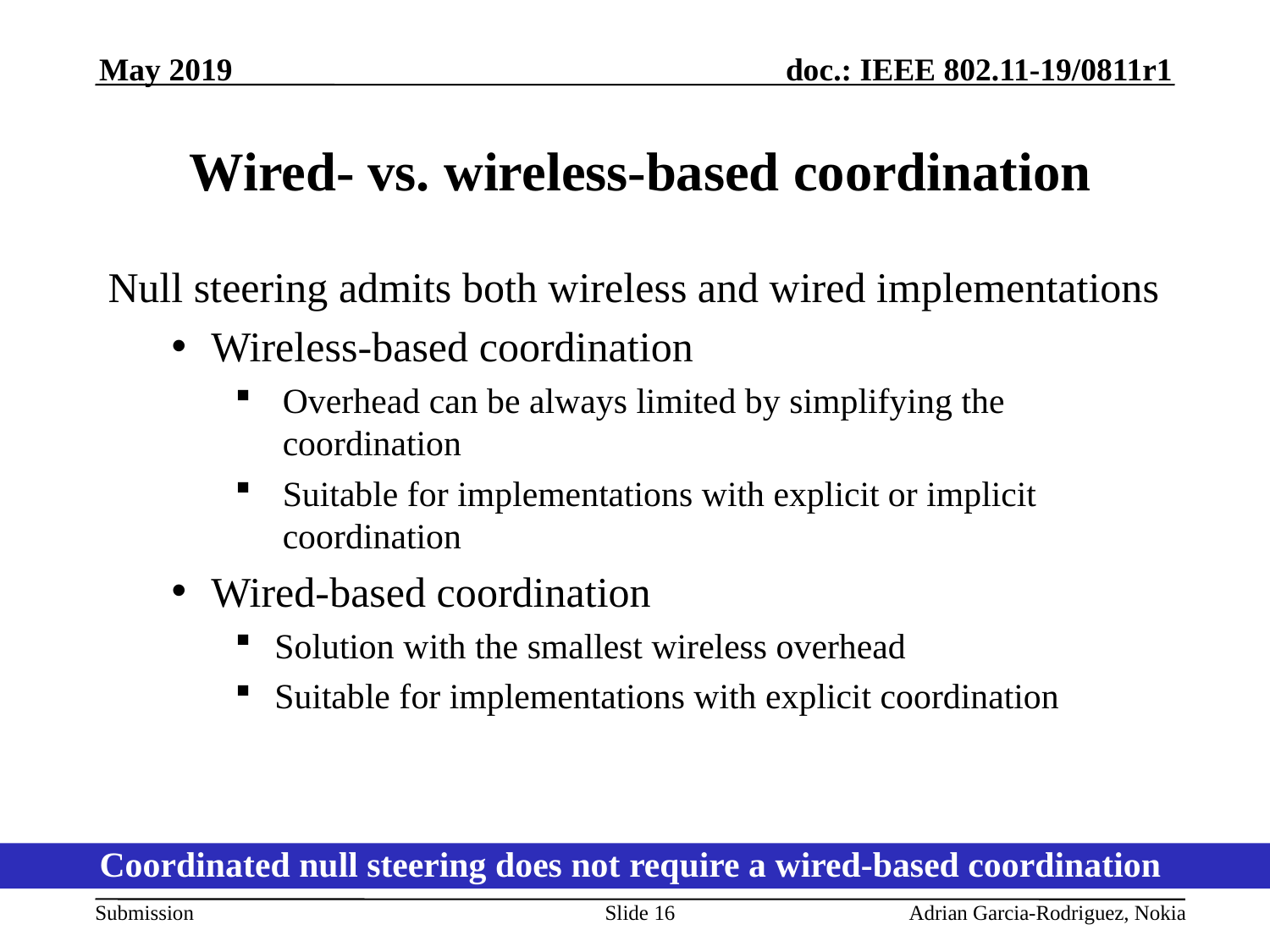

May 2019
# Wired- vs. wireless-based coordination
Null steering admits both wireless and wired implementations
Wireless-based coordination
Overhead can be always limited by simplifying the coordination
Suitable for implementations with explicit or implicit coordination
Wired-based coordination
Solution with the smallest wireless overhead
Suitable for implementations with explicit coordination

Coordinated null steering does not require a wired-based coordination

Slide 16
 Adrian Garcia-Rodriguez, Nokia